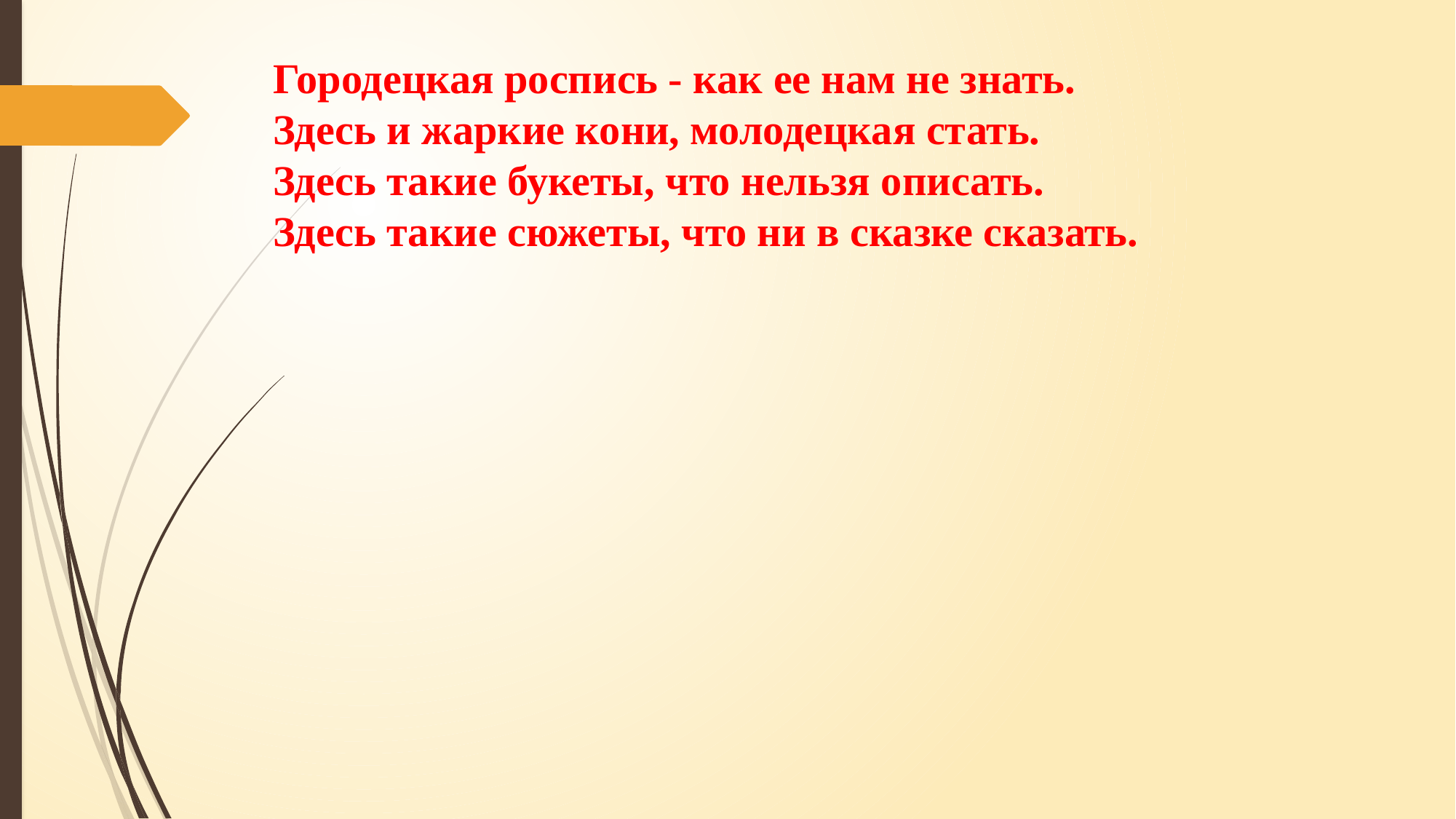

Городецкая роспись - как ее нам не знать.
Здесь и жаркие кони, молодецкая стать.
Здесь такие букеты, что нельзя описать.
Здесь такие сюжеты, что ни в сказке сказать.